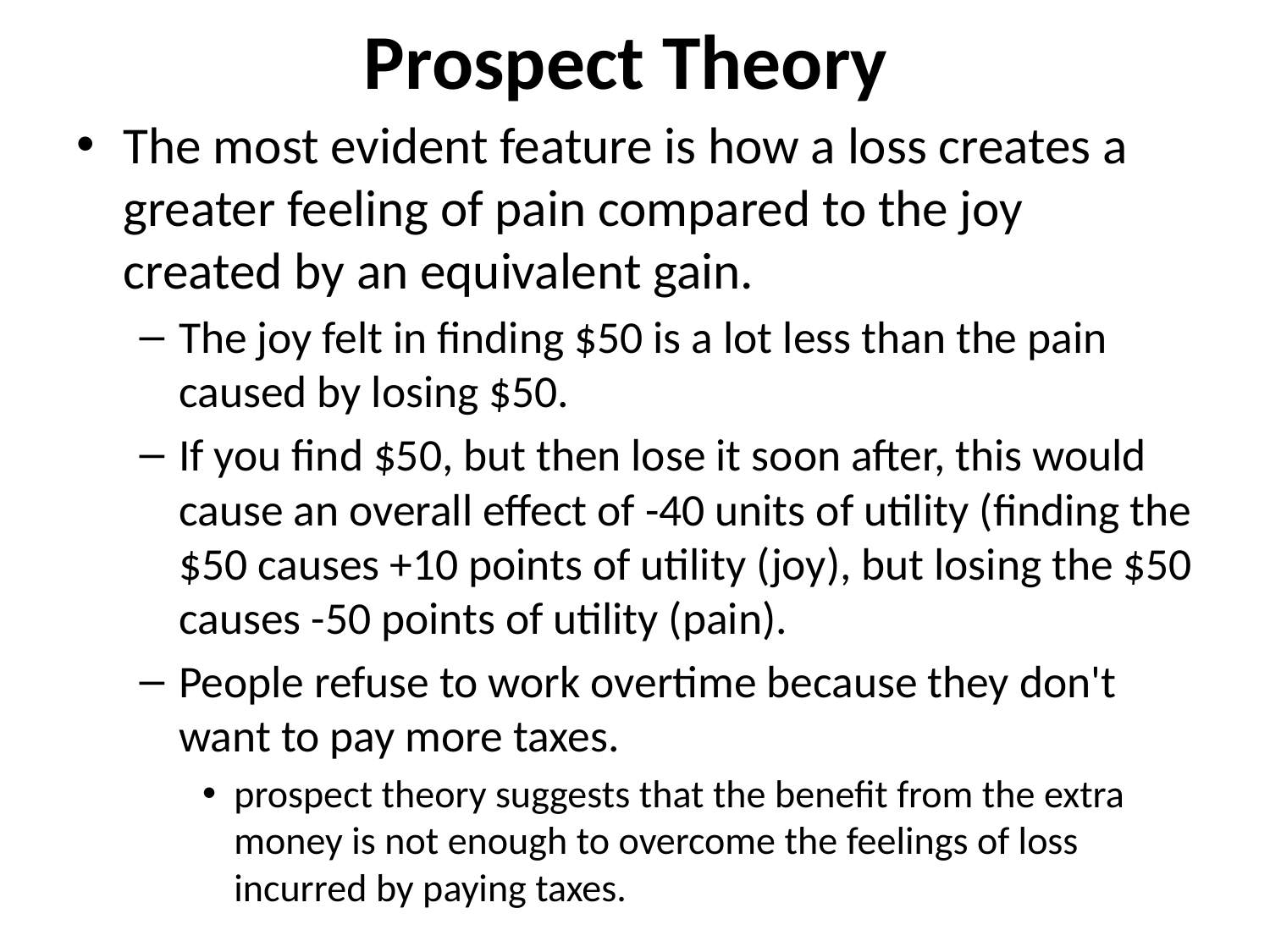

# Prospect Theory
The most evident feature is how a loss creates a greater feeling of pain compared to the joy created by an equivalent gain.
The joy felt in finding $50 is a lot less than the pain caused by losing $50.
If you find $50, but then lose it soon after, this would cause an overall effect of -40 units of utility (finding the $50 causes +10 points of utility (joy), but losing the $50 causes -50 points of utility (pain).
People refuse to work overtime because they don't want to pay more taxes.
prospect theory suggests that the benefit from the extra money is not enough to overcome the feelings of loss incurred by paying taxes.